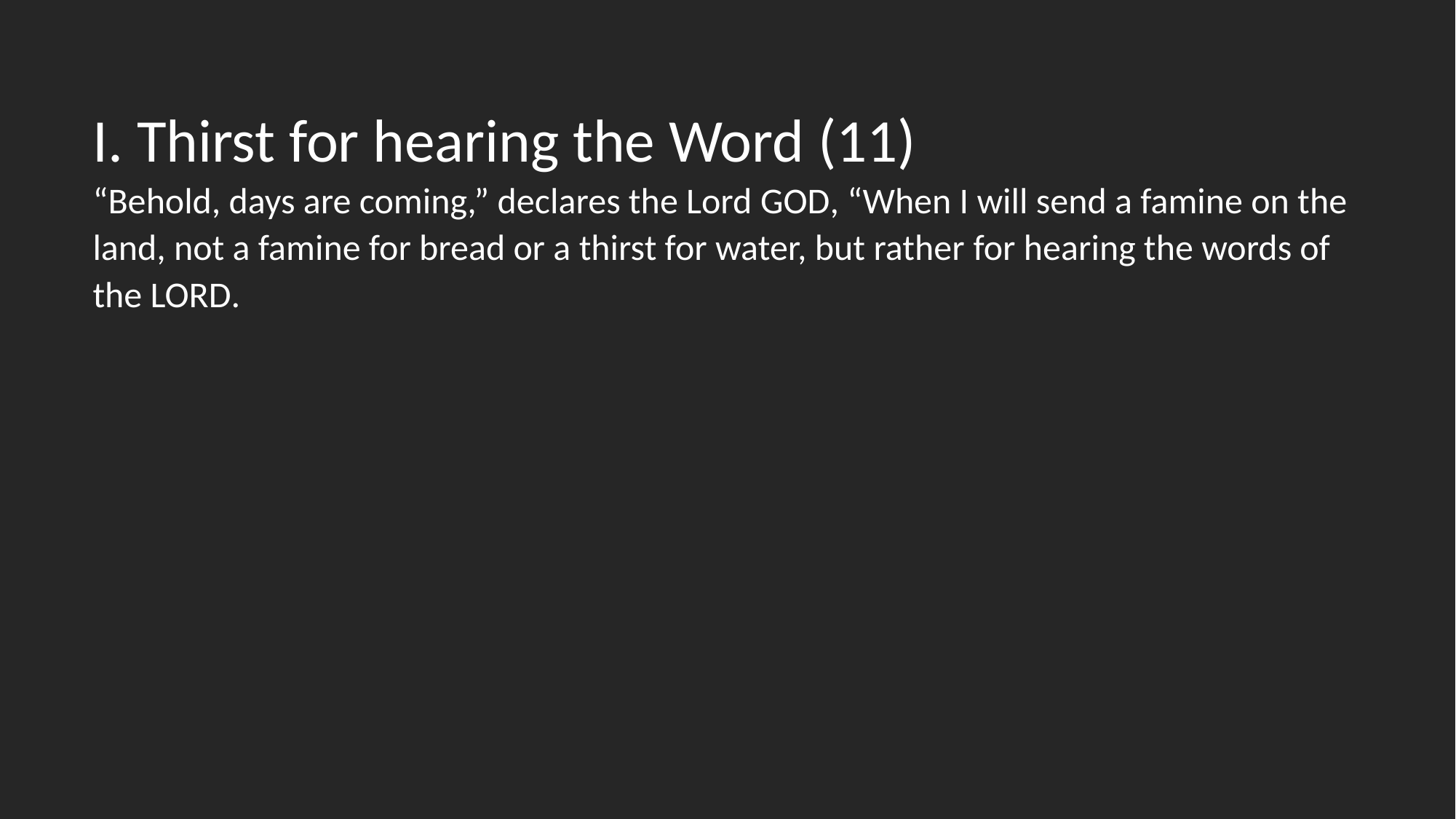

I. Thirst for hearing the Word (11)
“Behold, days are coming,” declares the Lord God, “When I will send a famine on the land, not a famine for bread or a thirst for water, but rather for hearing the words of the Lord.